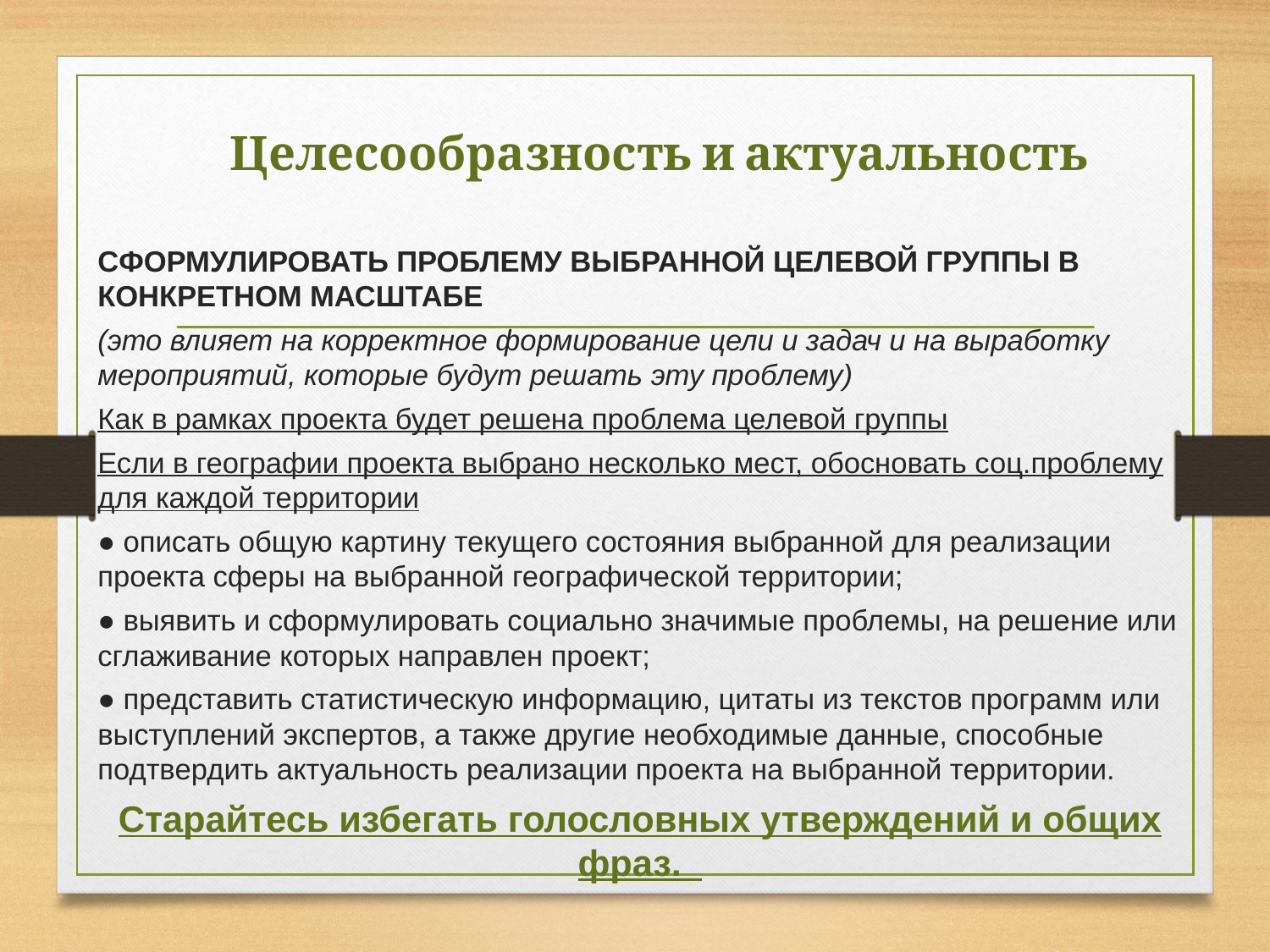

# Целесообразность и актуальность
СФОРМУЛИРОВАТЬ ПРОБЛЕМУ ВЫБРАННОЙ ЦЕЛЕВОЙ ГРУППЫ В КОНКРЕТНОМ МАСШТАБЕ
(это влияет на корректное формирование цели и задач и на выработку мероприятий, которые будут решать эту проблему)
Как в рамках проекта будет решена проблема целевой группы
Если в географии проекта выбрано несколько мест, обосновать соц.проблему для каждой территории
● описать общую картину текущего состояния выбранной для реализации проекта сферы на выбранной географической территории;
● выявить и сформулировать социально значимые проблемы, на решение или сглаживание которых направлен проект;
● представить статистическую информацию, цитаты из текстов программ или выступлений экспертов, а также другие необходимые данные, способные подтвердить актуальность реализации проекта на выбранной территории.
Старайтесь избегать голословных утверждений и общих фраз.